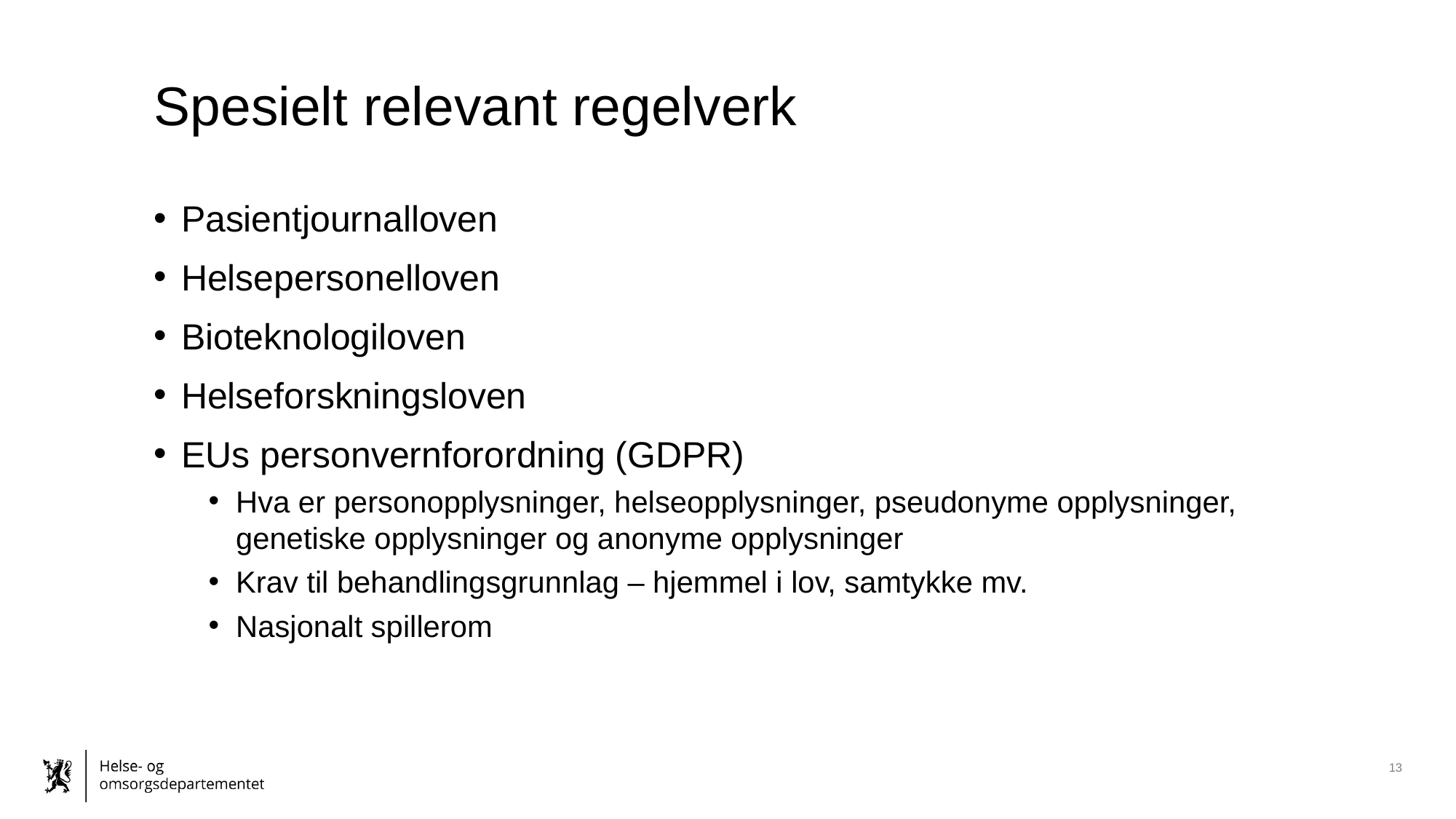

# Spesielt relevant regelverk
Pasientjournalloven
Helsepersonelloven
Bioteknologiloven
Helseforskningsloven
EUs personvernforordning (GDPR)
Hva er personopplysninger, helseopplysninger, pseudonyme opplysninger, genetiske opplysninger og anonyme opplysninger
Krav til behandlingsgrunnlag – hjemmel i lov, samtykke mv.
Nasjonalt spillerom

13